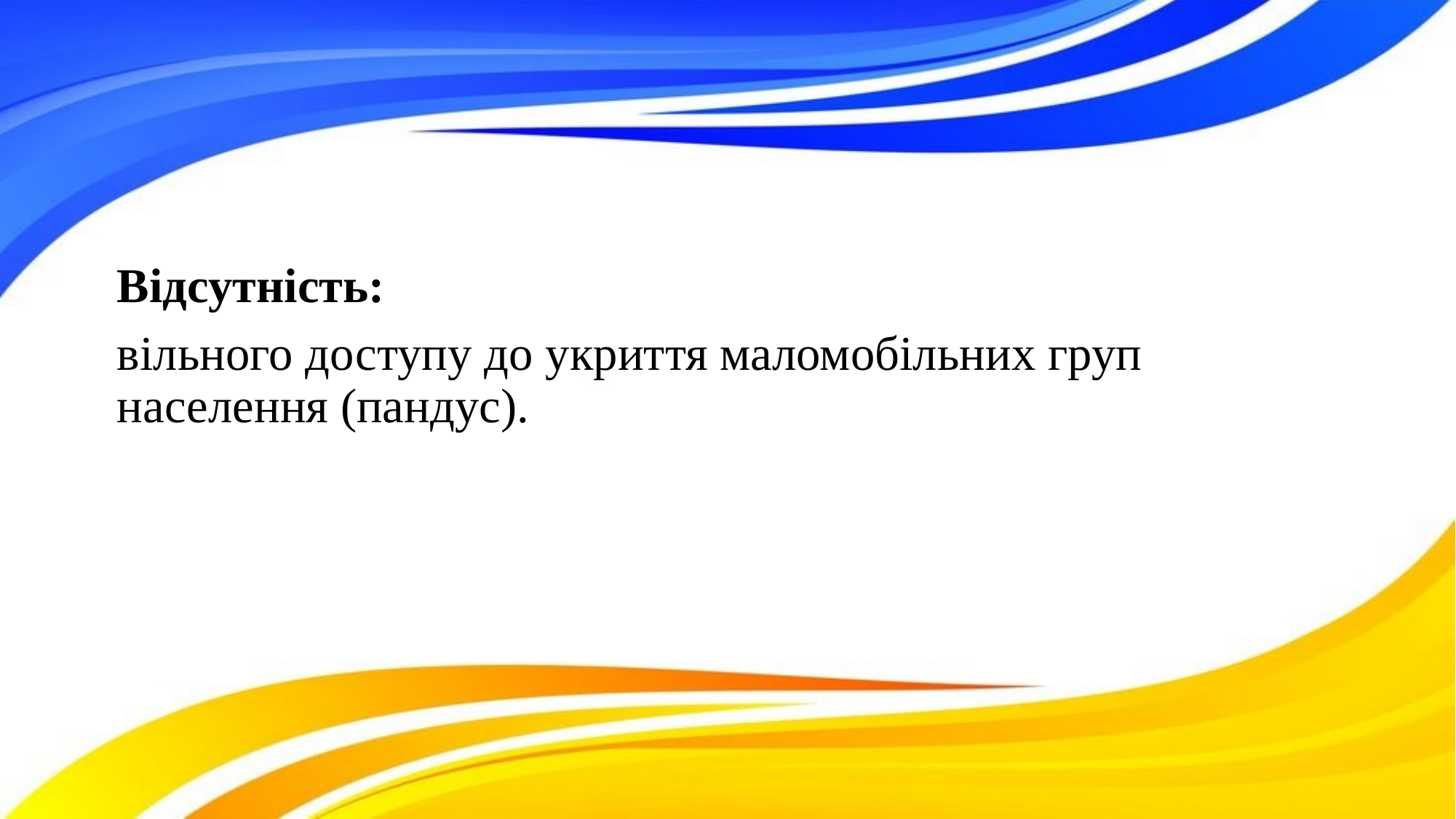

Відсутність:
вільного доступу до укриття маломобільних груп населення (пандус).